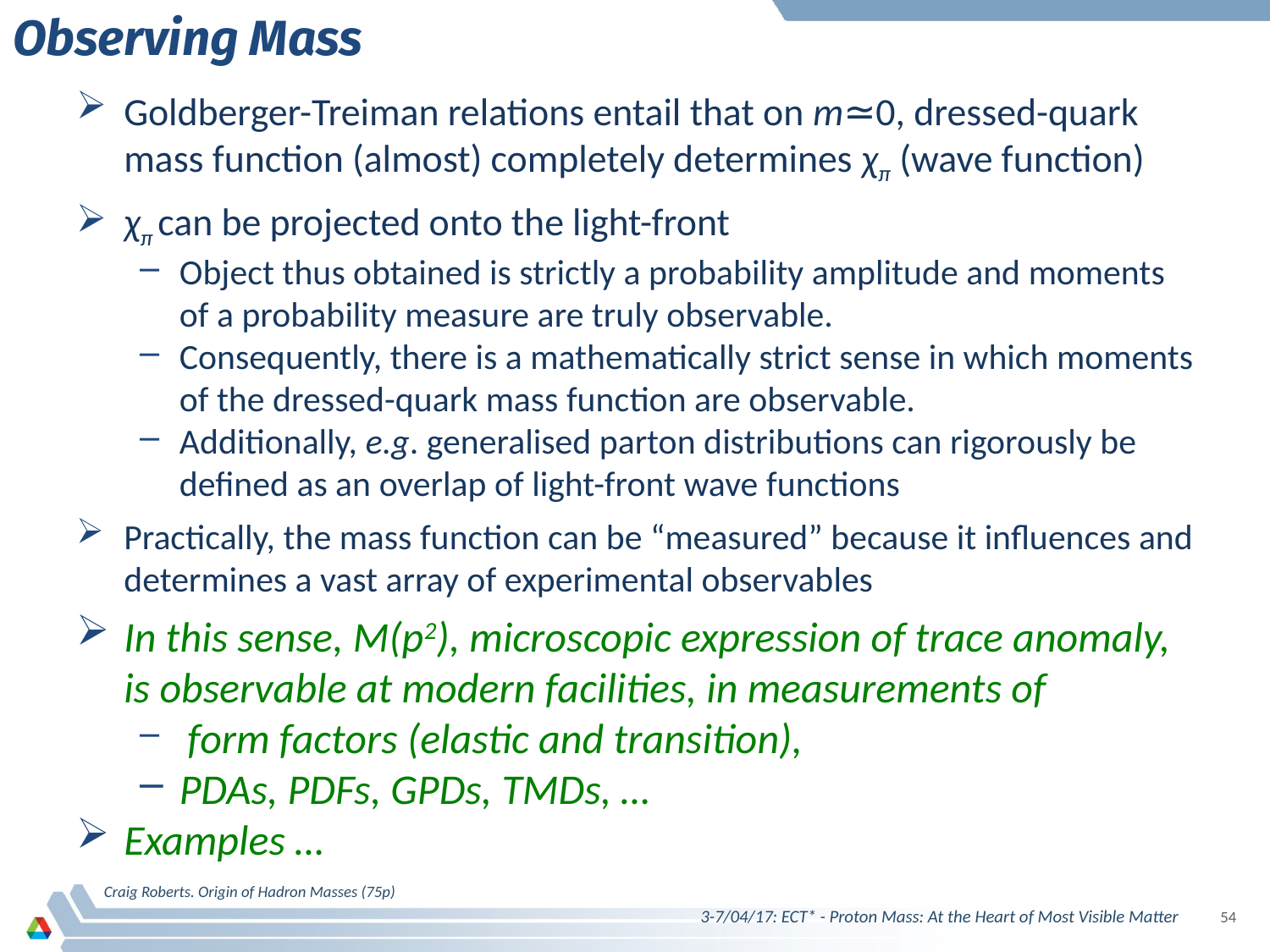

# Observing Mass
Goldberger-Treiman relations entail that on m≃0, dressed-quark mass function (almost) completely determines χπ (wave function)
χπ can be projected onto the light-front
Object thus obtained is strictly a probability amplitude and moments of a probability measure are truly observable.
Consequently, there is a mathematically strict sense in which moments of the dressed-quark mass function are observable.
Additionally, e.g. generalised parton distributions can rigorously be defined as an overlap of light-front wave functions
Practically, the mass function can be “measured” because it influences and determines a vast array of experimental observables
In this sense, M(p2), microscopic expression of trace anomaly, is observable at modern facilities, in measurements of
 form factors (elastic and transition),
PDAs, PDFs, GPDs, TMDs, …
Examples …

Craig Roberts. Origin of Hadron Masses (75p)
3-7/04/17: ECT* - Proton Mass: At the Heart of Most Visible Matter
54